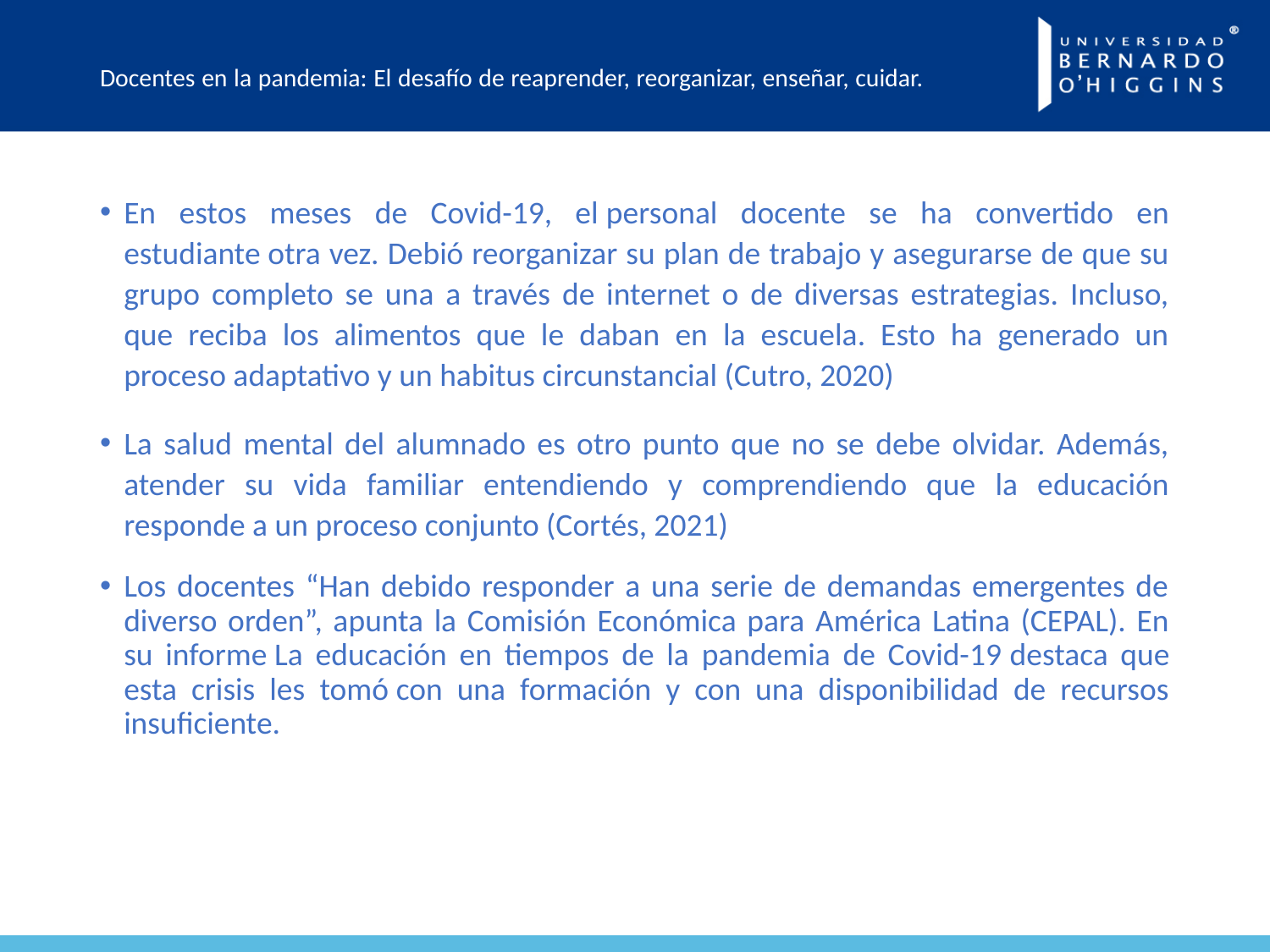

# Docentes en la pandemia: El desafío de reaprender, reorganizar, enseñar, cuidar.
En estos meses de Covid-19, el personal docente se ha convertido en estudiante otra vez. Debió reorganizar su plan de trabajo y asegurarse de que su grupo completo se una a través de internet o de diversas estrategias. Incluso, que reciba los alimentos que le daban en la escuela. Esto ha generado un proceso adaptativo y un habitus circunstancial (Cutro, 2020)
La salud mental del alumnado es otro punto que no se debe olvidar. Además, atender su vida familiar entendiendo y comprendiendo que la educación responde a un proceso conjunto (Cortés, 2021)
Los docentes “Han debido responder a una serie de demandas emergentes de diverso orden”, apunta la Comisión Económica para América Latina (CEPAL). En su informe La educación en tiempos de la pandemia de Covid-19 destaca que esta crisis les tomó con una formación y con una disponibilidad de recursos insuficiente.